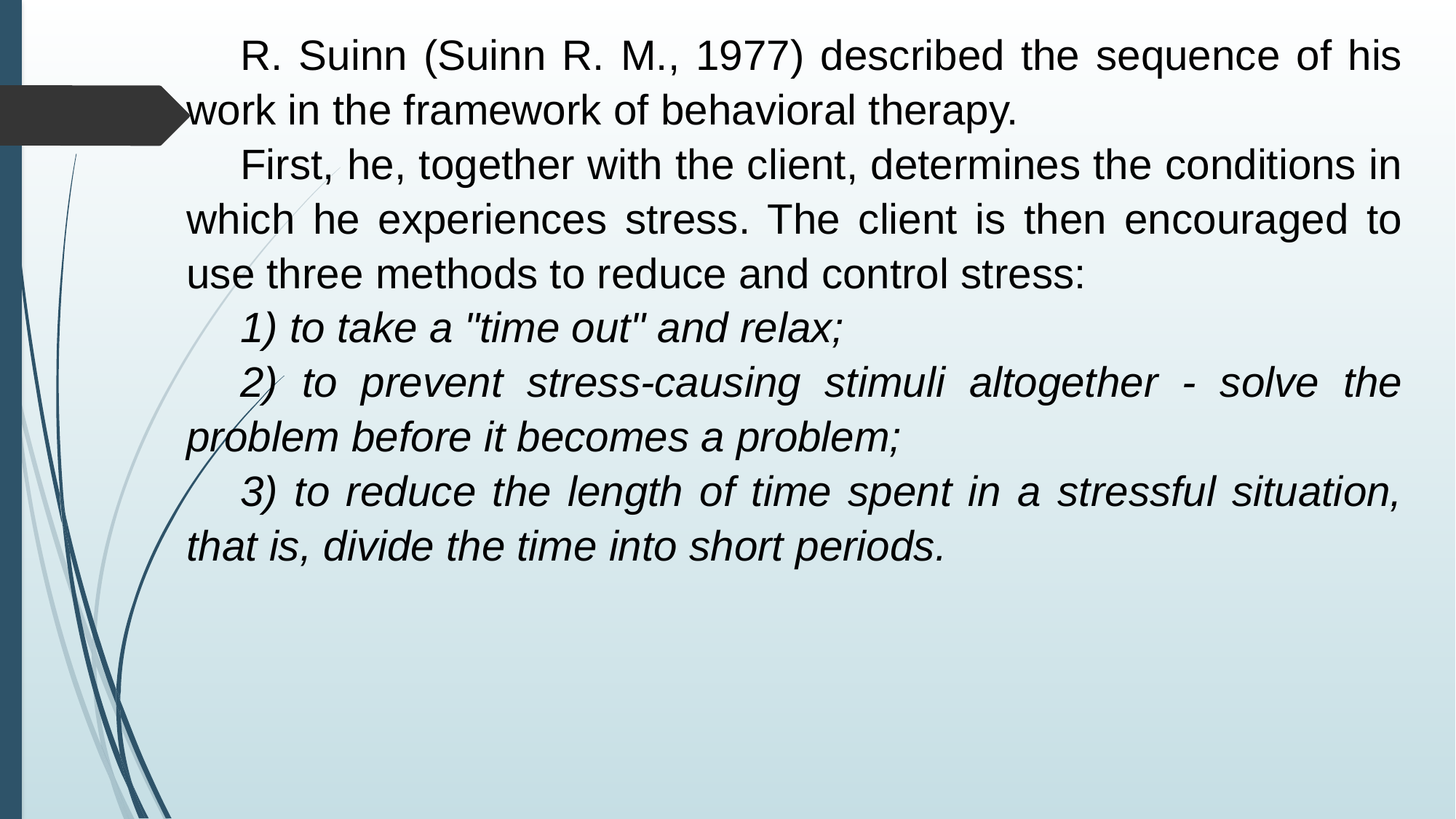

R. Suinn (Suinn R. M., 1977) described the sequence of his work in the framework of behavioral therapy.
First, he, together with the client, determines the conditions in which he experiences stress. The client is then encouraged to use three methods to reduce and control stress:
1) to take a "time out" and relax;
2) to prevent stress-causing stimuli altogether - solve the problem before it becomes a problem;
3) to reduce the length of time spent in a stressful situation, that is, divide the time into short periods.